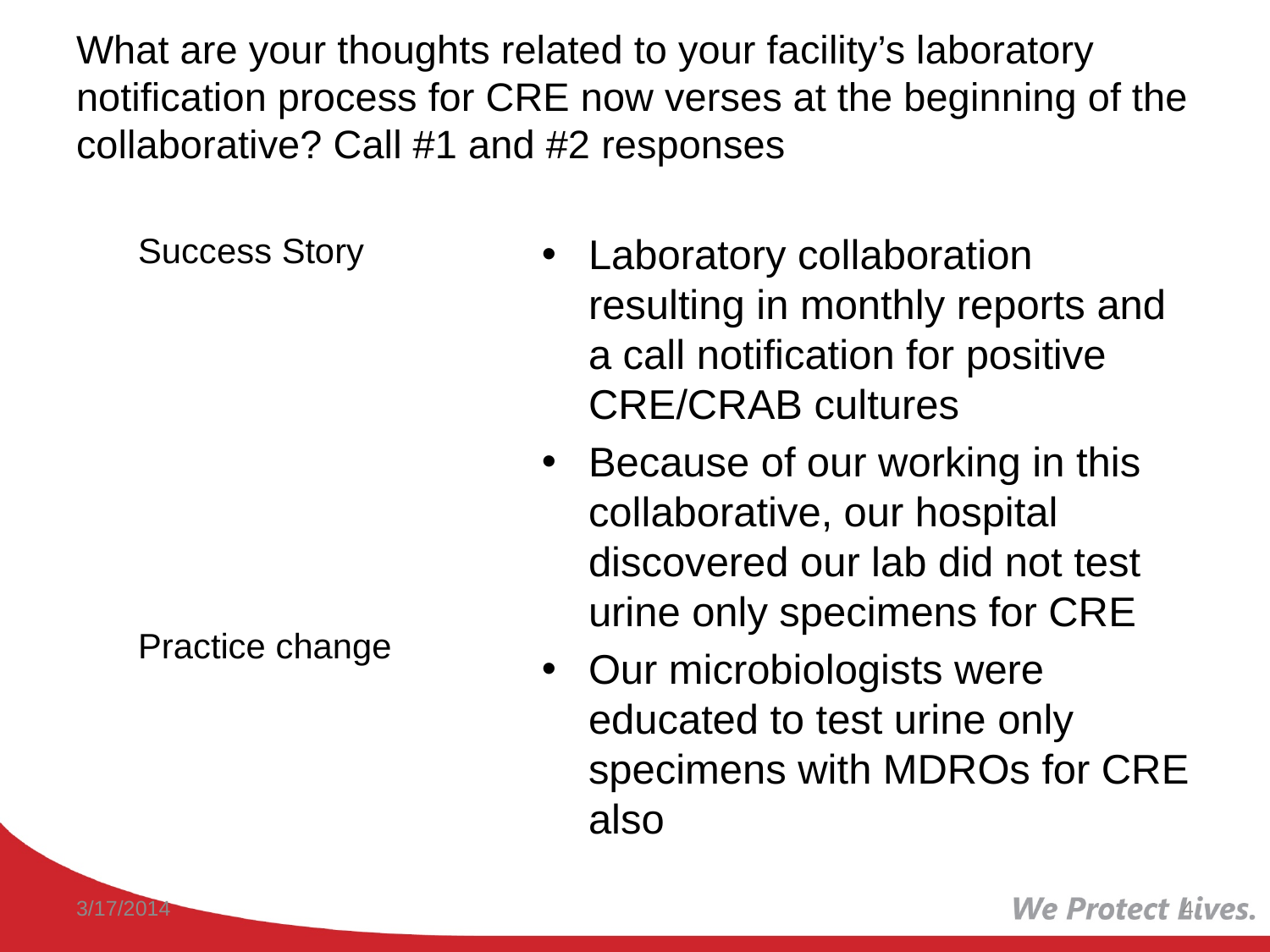

# What are your thoughts related to your facility’s laboratory notification process for CRE now verses at the beginning of the collaborative? Call #1 and #2 responses
Success Story

Practice change

Laboratory collaboration resulting in monthly reports and a call notification for positive CRE/CRAB cultures
Because of our working in this collaborative, our hospital discovered our lab did not test urine only specimens for CRE
Our microbiologists were educated to test urine only specimens with MDROs for CRE also

3/17/2014

4